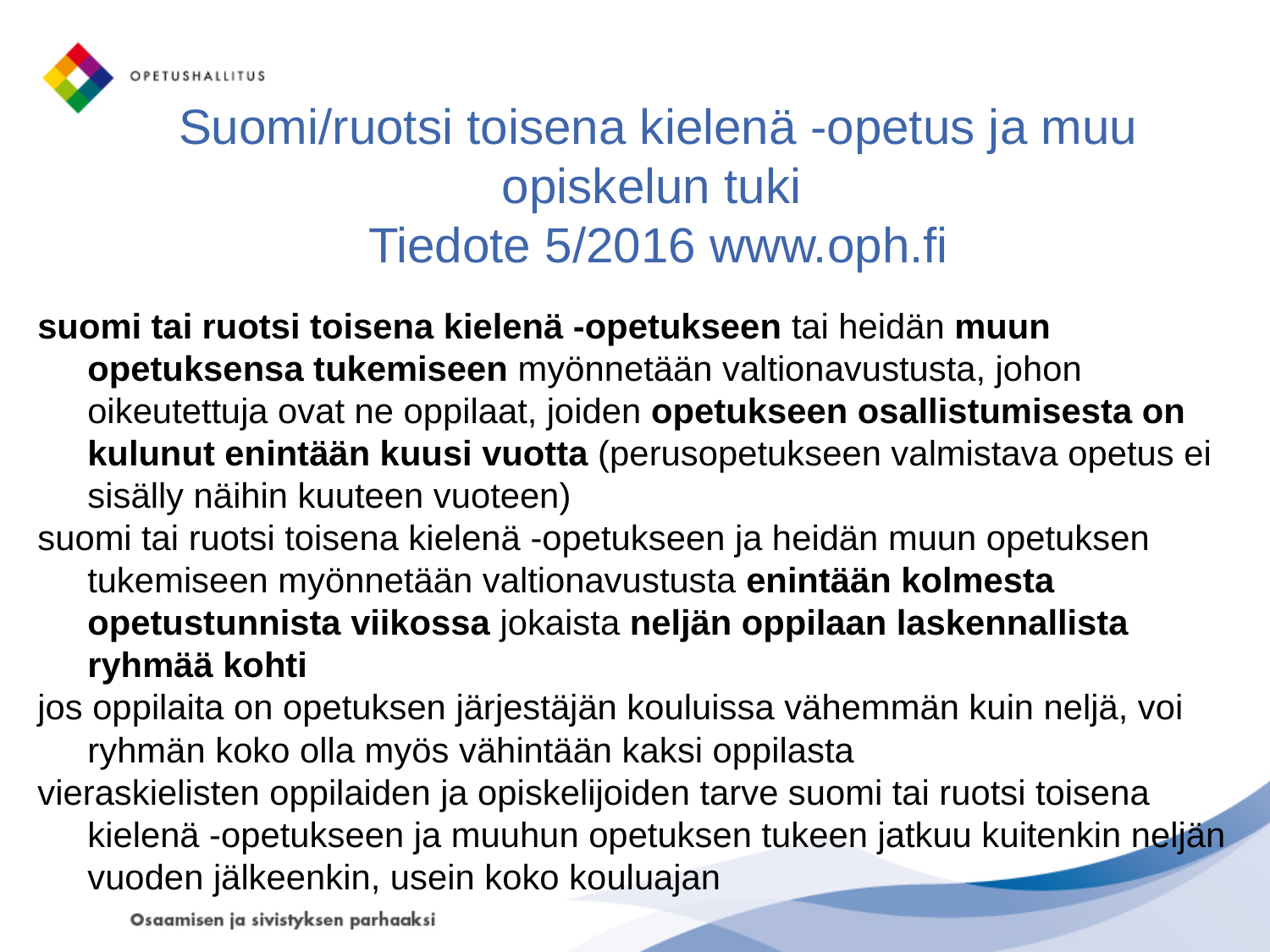

# Suomi/ruotsi toisena kielenä -opetus ja muu opiskelun tuki Tiedote 5/2016 www.oph.fi
suomi tai ruotsi toisena kielenä -opetukseen tai heidän muun opetuksensa tukemiseen myönnetään valtionavustusta, johon oikeutettuja ovat ne oppilaat, joiden opetukseen osallistumisesta on kulunut enintään kuusi vuotta (perusopetukseen valmistava opetus ei sisälly näihin kuuteen vuoteen)
suomi tai ruotsi toisena kielenä -opetukseen ja heidän muun opetuksen tukemiseen myönnetään valtionavustusta enintään kolmesta opetustunnista viikossa jokaista neljän oppilaan laskennallista ryhmää kohti
jos oppilaita on opetuksen järjestäjän kouluissa vähemmän kuin neljä, voi ryhmän koko olla myös vähintään kaksi oppilasta
vieraskielisten oppilaiden ja opiskelijoiden tarve suomi tai ruotsi toisena kielenä -opetukseen ja muuhun opetuksen tukeen jatkuu kuitenkin neljän vuoden jälkeenkin, usein koko kouluajan